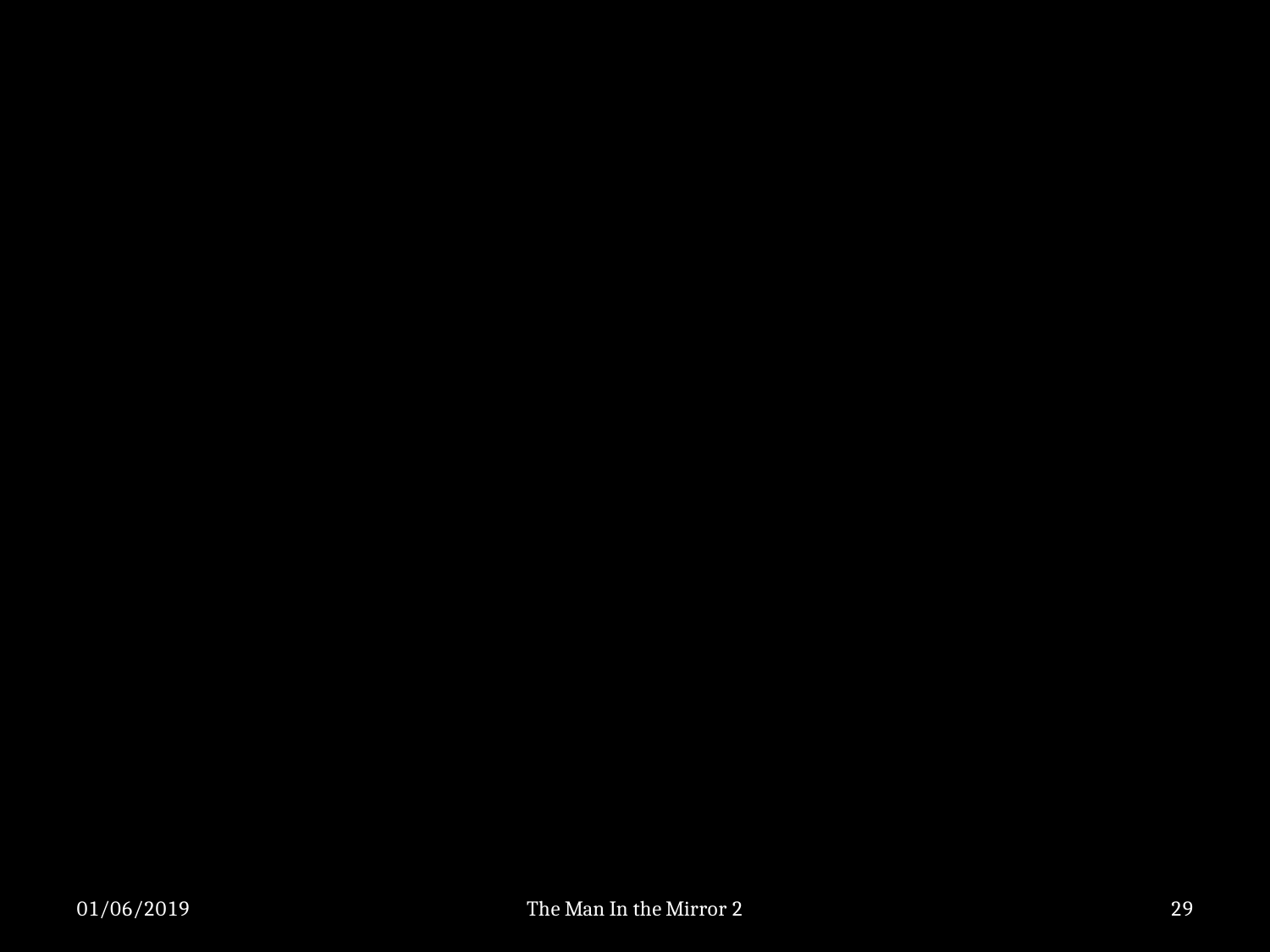

01/06/2019
The Man In the Mirror 2
29